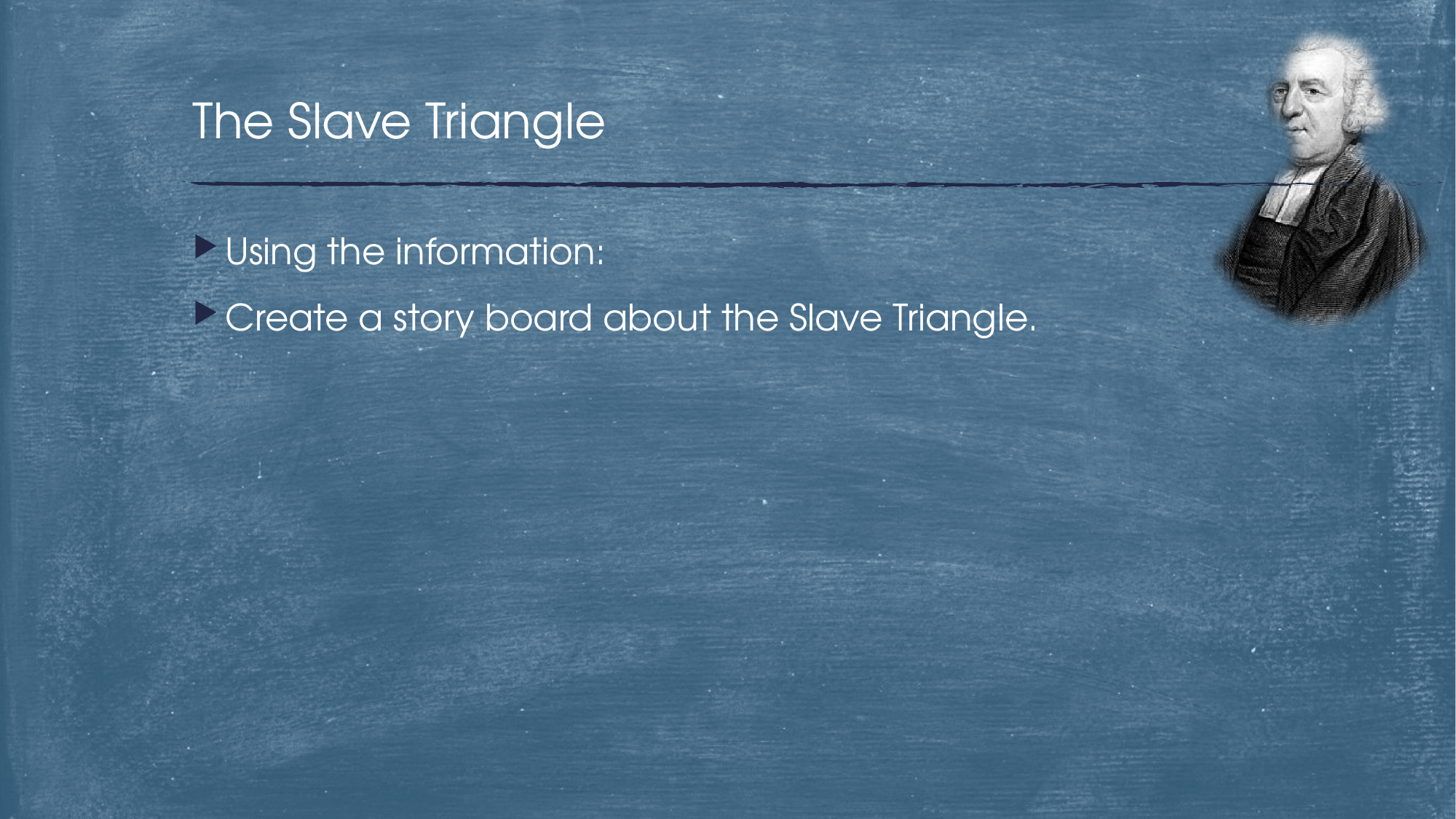

# The Slave Triangle
Using the information:
Create a story board about the Slave Triangle.